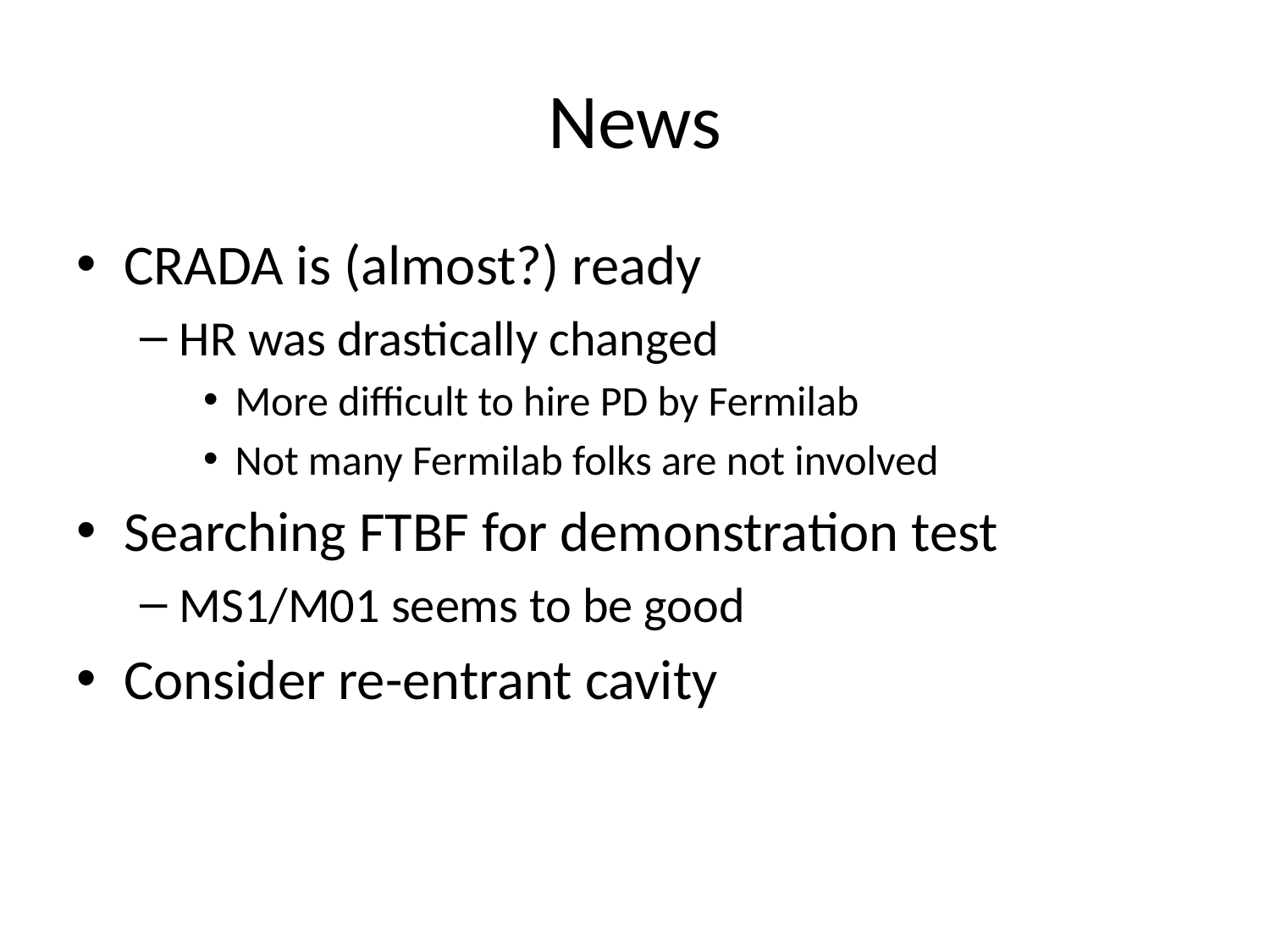

# News
CRADA is (almost?) ready
HR was drastically changed
More difficult to hire PD by Fermilab
Not many Fermilab folks are not involved
Searching FTBF for demonstration test
MS1/M01 seems to be good
Consider re-entrant cavity